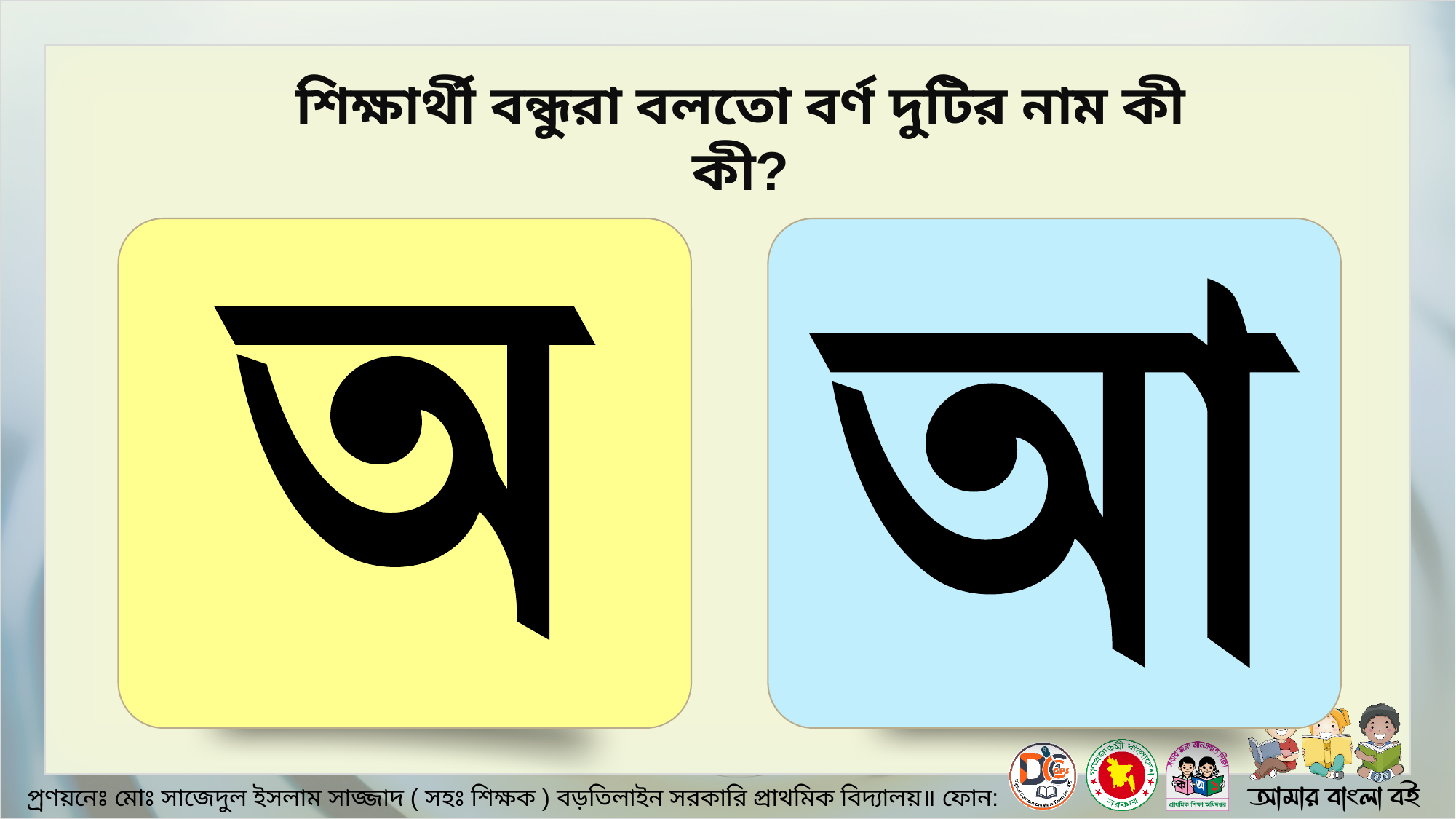

শিক্ষার্থী বন্ধুরা বলতো বর্ণ দুটির নাম কী কী?

প‌্রণয়নেঃ মোঃ সাজেদুল ইসলাম সাজ্জাদ ( সহঃ শিক্ষক ) বড়তিলাইন সরকারি প্রাথমিক বিদ‌্যালয়॥ ফোন: ০১৭১০৫১৫৯৯৬